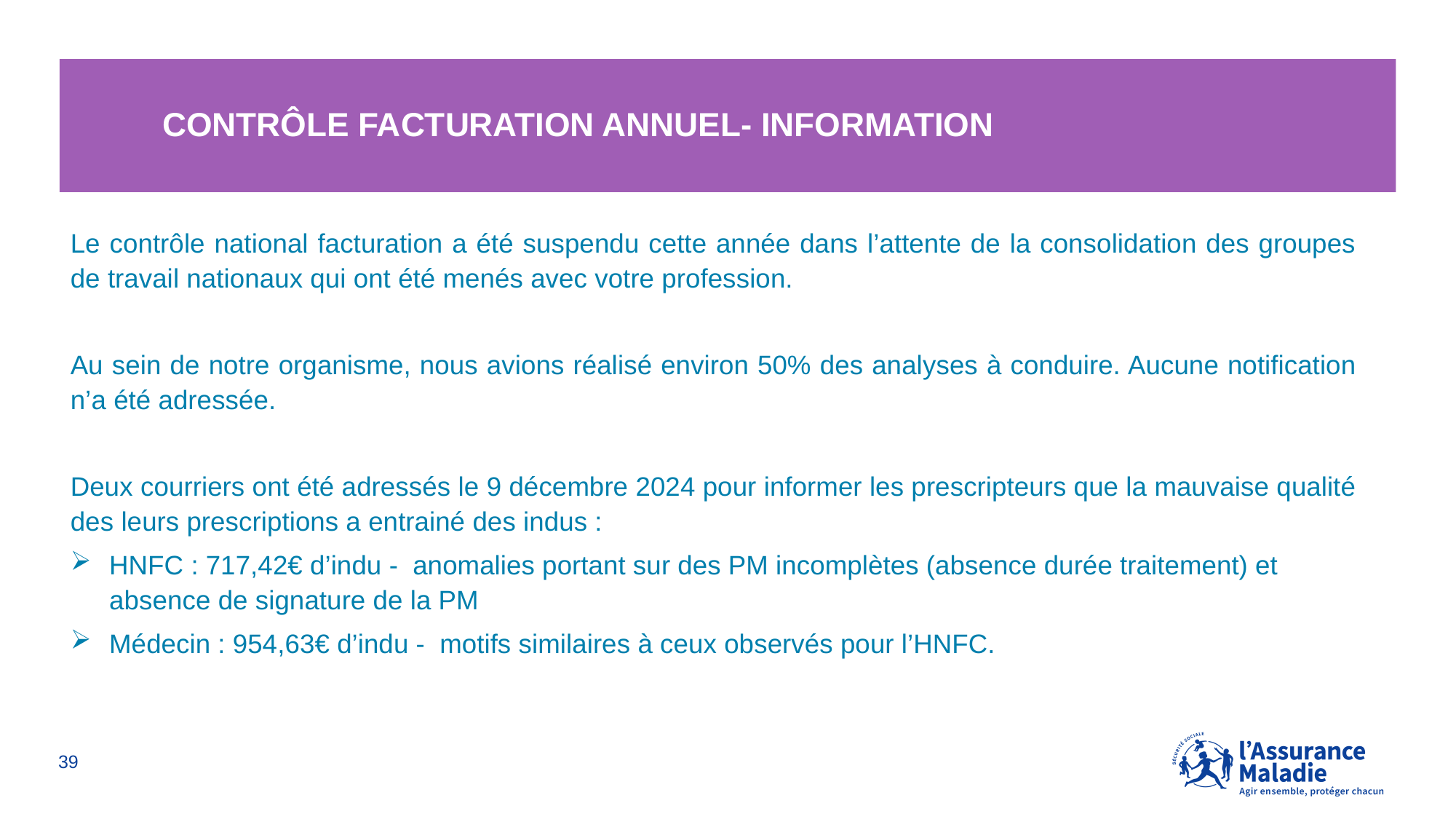

# Contrôle facturation annuel- information
Le contrôle national facturation a été suspendu cette année dans l’attente de la consolidation des groupes de travail nationaux qui ont été menés avec votre profession.

Au sein de notre organisme, nous avions réalisé environ 50% des analyses à conduire. Aucune notification n’a été adressée.

Deux courriers ont été adressés le 9 décembre 2024 pour informer les prescripteurs que la mauvaise qualité des leurs prescriptions a entrainé des indus :
HNFC : 717,42€ d’indu -  anomalies portant sur des PM incomplètes (absence durée traitement) et absence de signature de la PM
Médecin : 954,63€ d’indu -  motifs similaires à ceux observés pour l’HNFC.

39